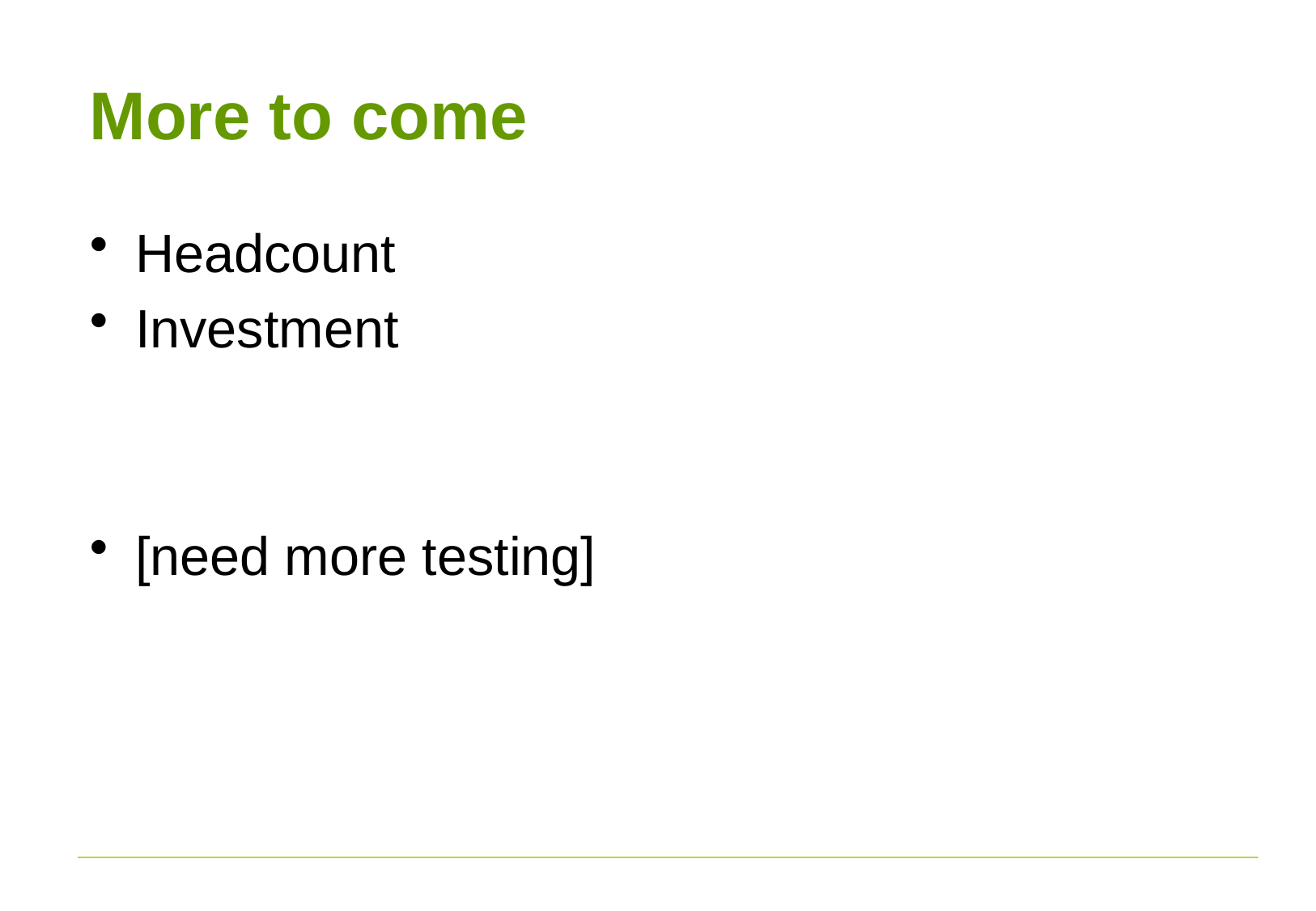

# More to come
Headcount
Investment

[need more testing]